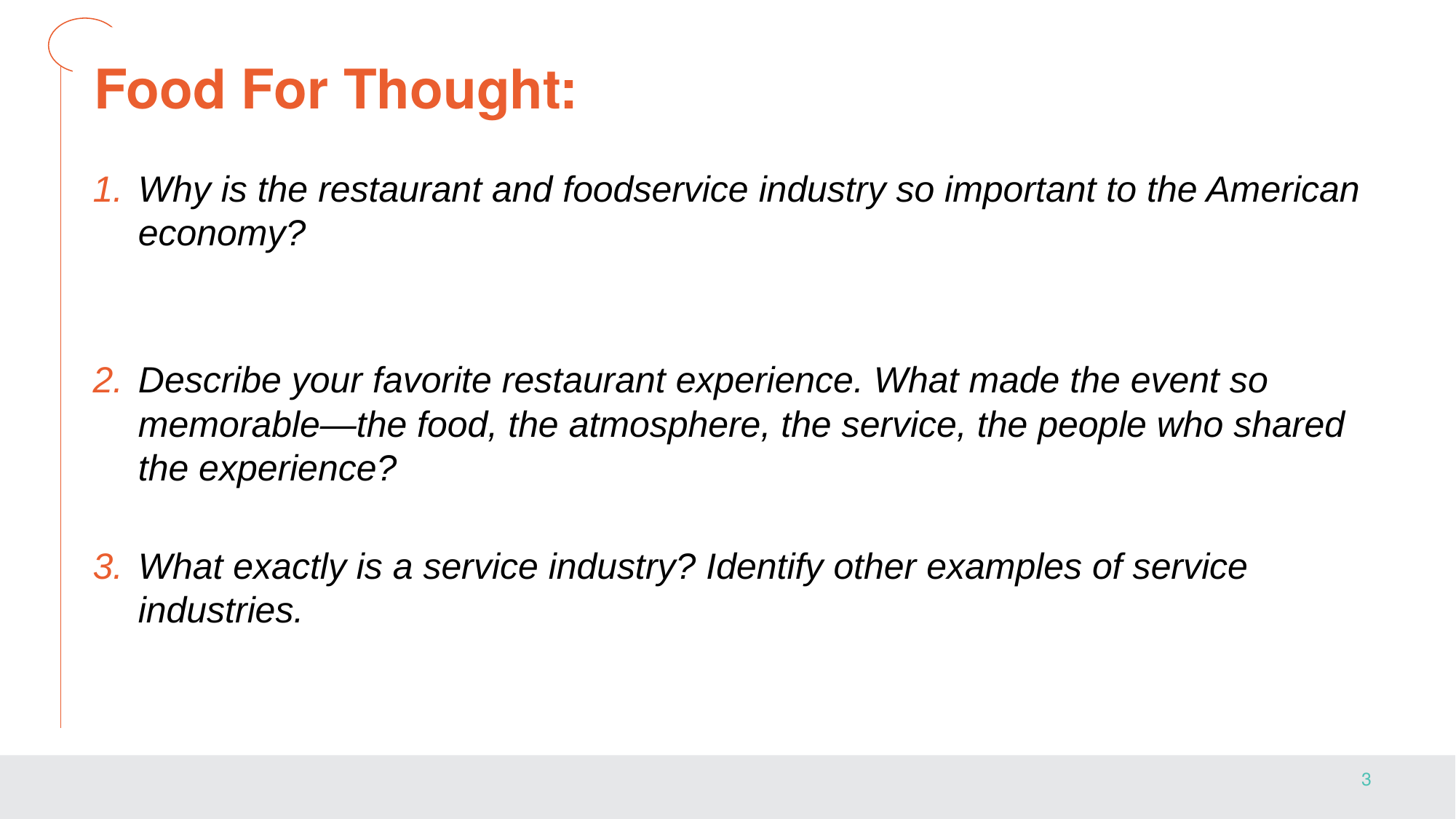

# Food For Thought:
Why is the restaurant and foodservice industry so important to the American economy?

Describe your favorite restaurant experience. What made the event so memorable—the food, the atmosphere, the service, the people who shared the experience?

What exactly is a service industry? Identify other examples of service industries.
3